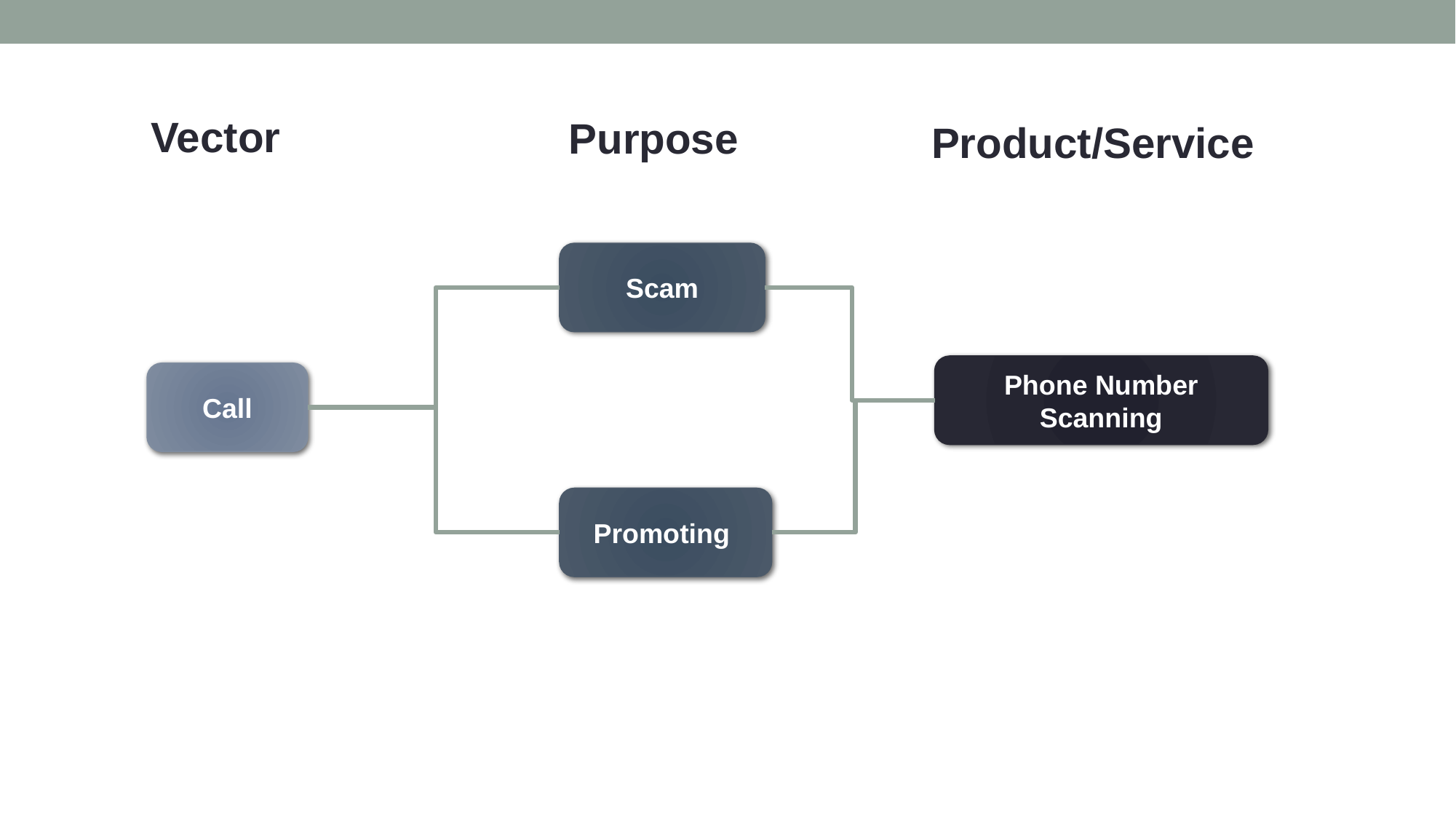

Vector
Purpose
Product/Service
Scam
Phone Number Scanning
Call
Promoting